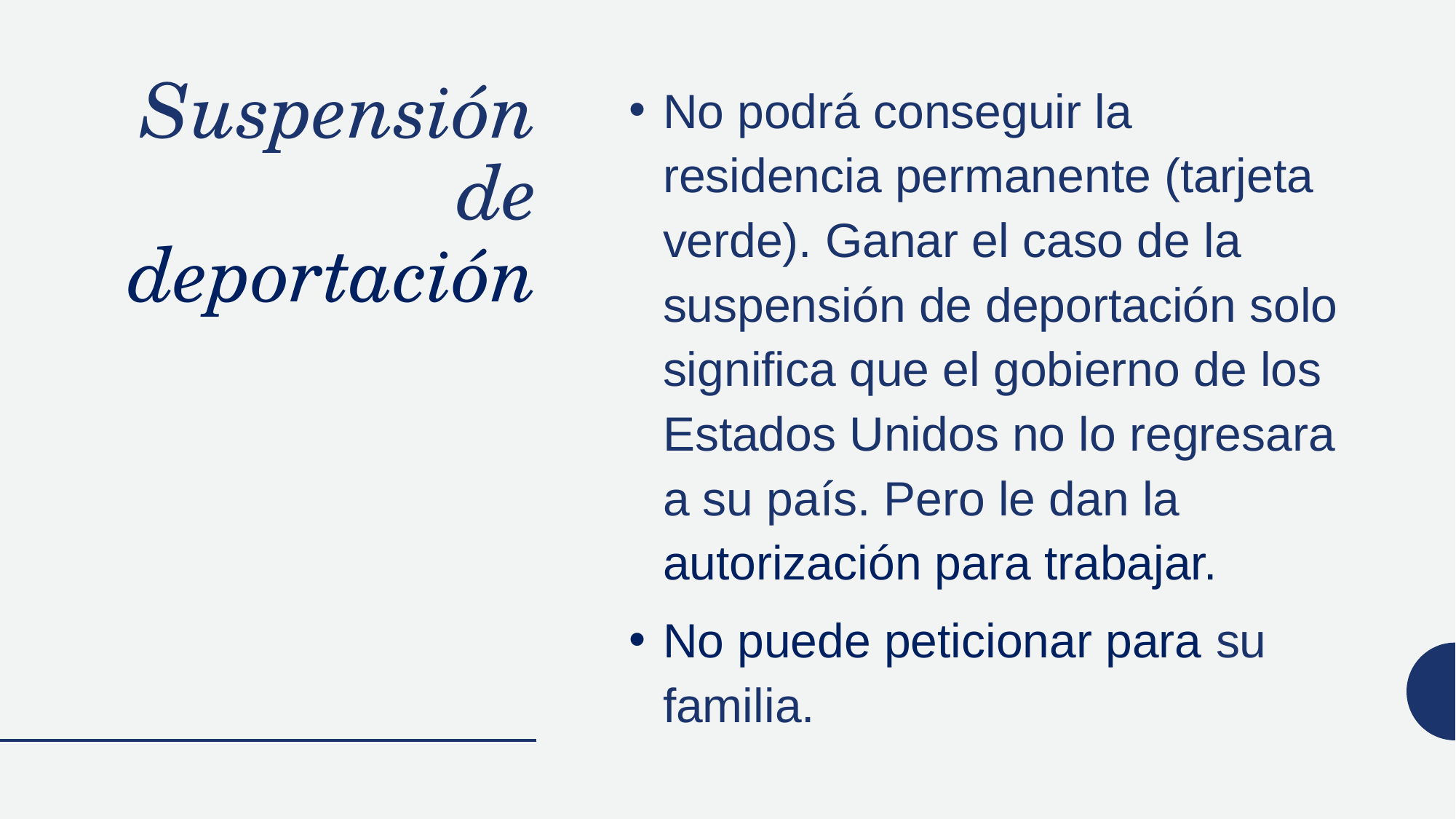

# Suspensión de deportación
No podrá conseguir la residencia permanente (tarjeta verde). Ganar el caso de la suspensión de deportación solo significa que el gobierno de los Estados Unidos no lo regresara a su país. Pero le dan la autorización para trabajar.
No puede peticionar para su familia.